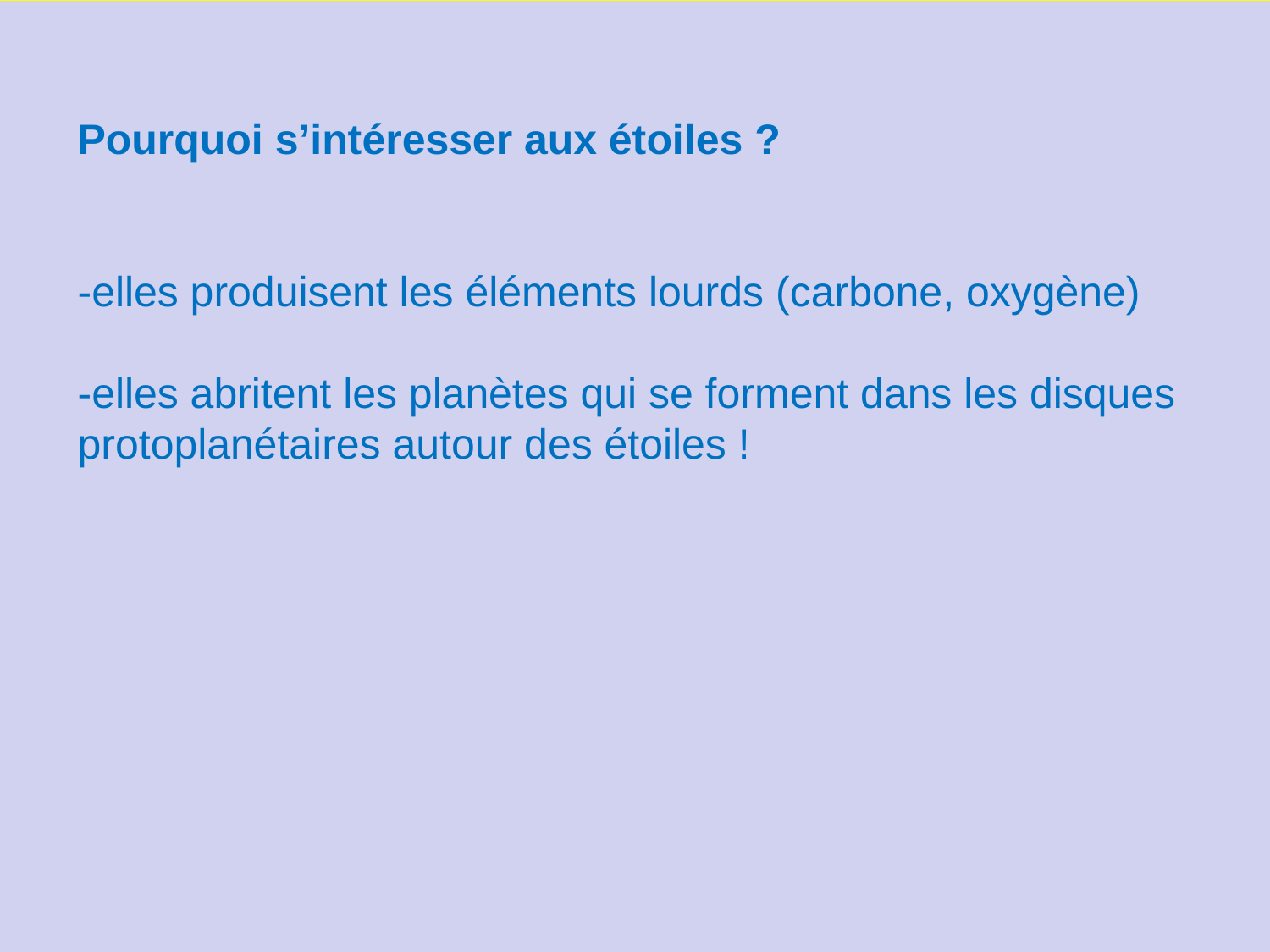

Pourquoi s’intéresser aux étoiles ?

-elles produisent les éléments lourds (carbone, oxygène)

-elles abritent les planètes qui se forment dans les disques protoplanétaires autour des étoiles !